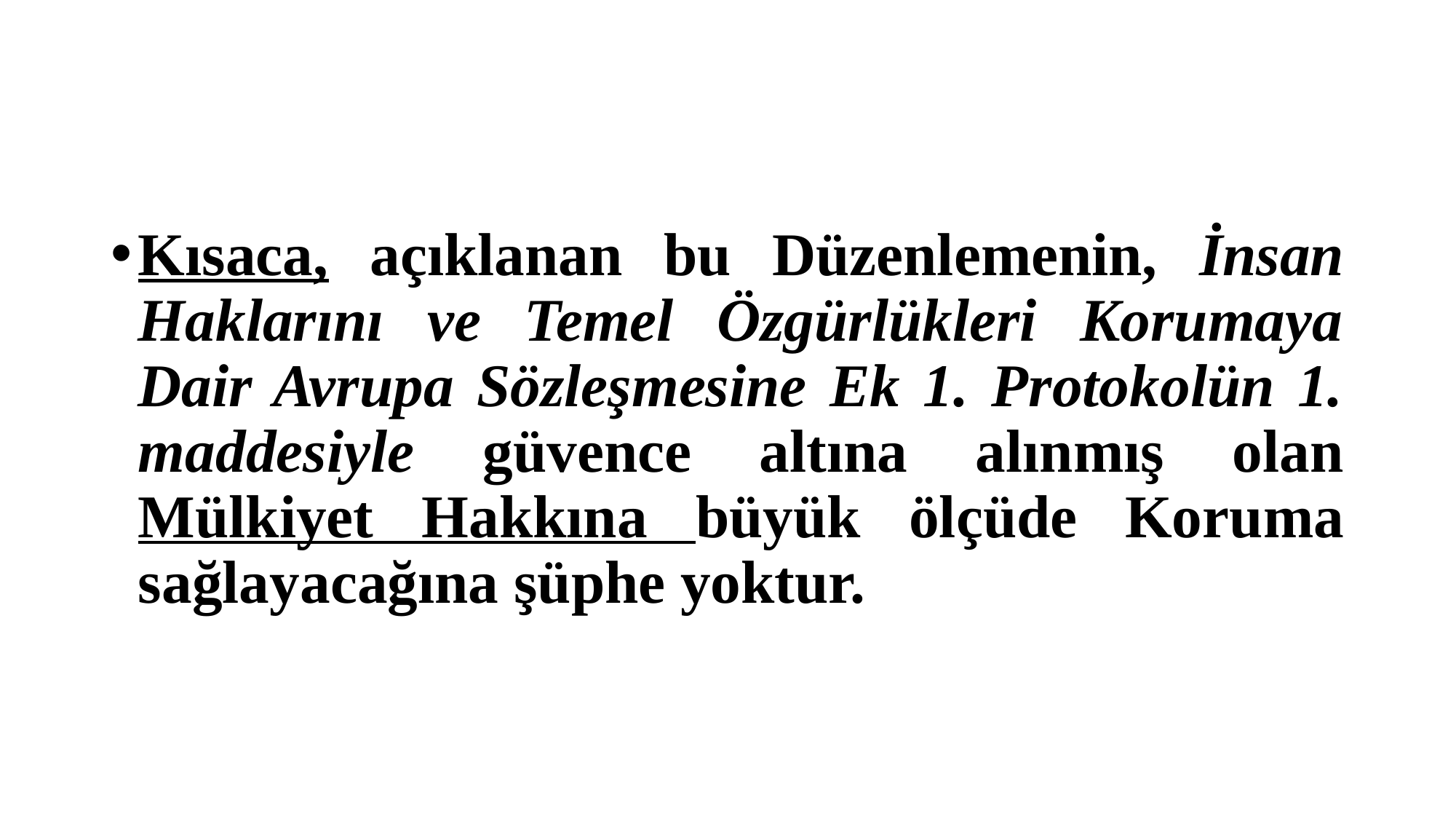

#
Kısaca, açıklanan bu Düzenlemenin, İnsan Haklarını ve Temel Özgürlükleri Korumaya Dair Avrupa Sözleşmesine Ek 1. Protokolün 1. maddesiyle güvence altına alınmış olan Mülkiyet Hakkına büyük ölçüde Koruma sağlayacağına şüphe yoktur.